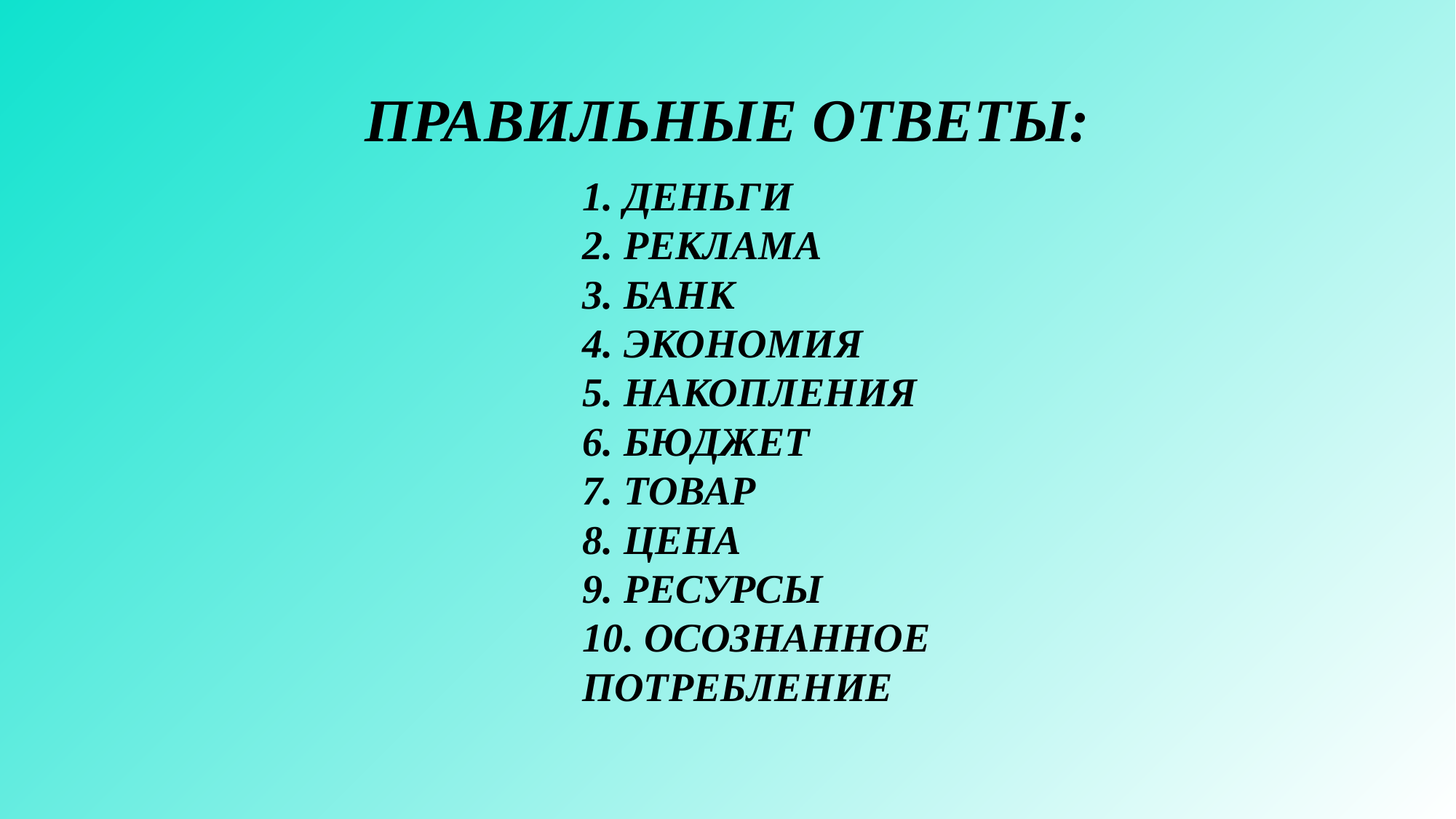

# ПРАВИЛЬНЫЕ ОТВЕТЫ:
1. ДЕНЬГИ
2. РЕКЛАМА
3. БАНК
4. ЭКОНОМИЯ
5. НАКОПЛЕНИЯ
6. БЮДЖЕТ
7. ТОВАР
8. ЦЕНА
9. РЕСУРСЫ
10. ОСОЗНАННОЕ ПОТРЕБЛЕНИЕ